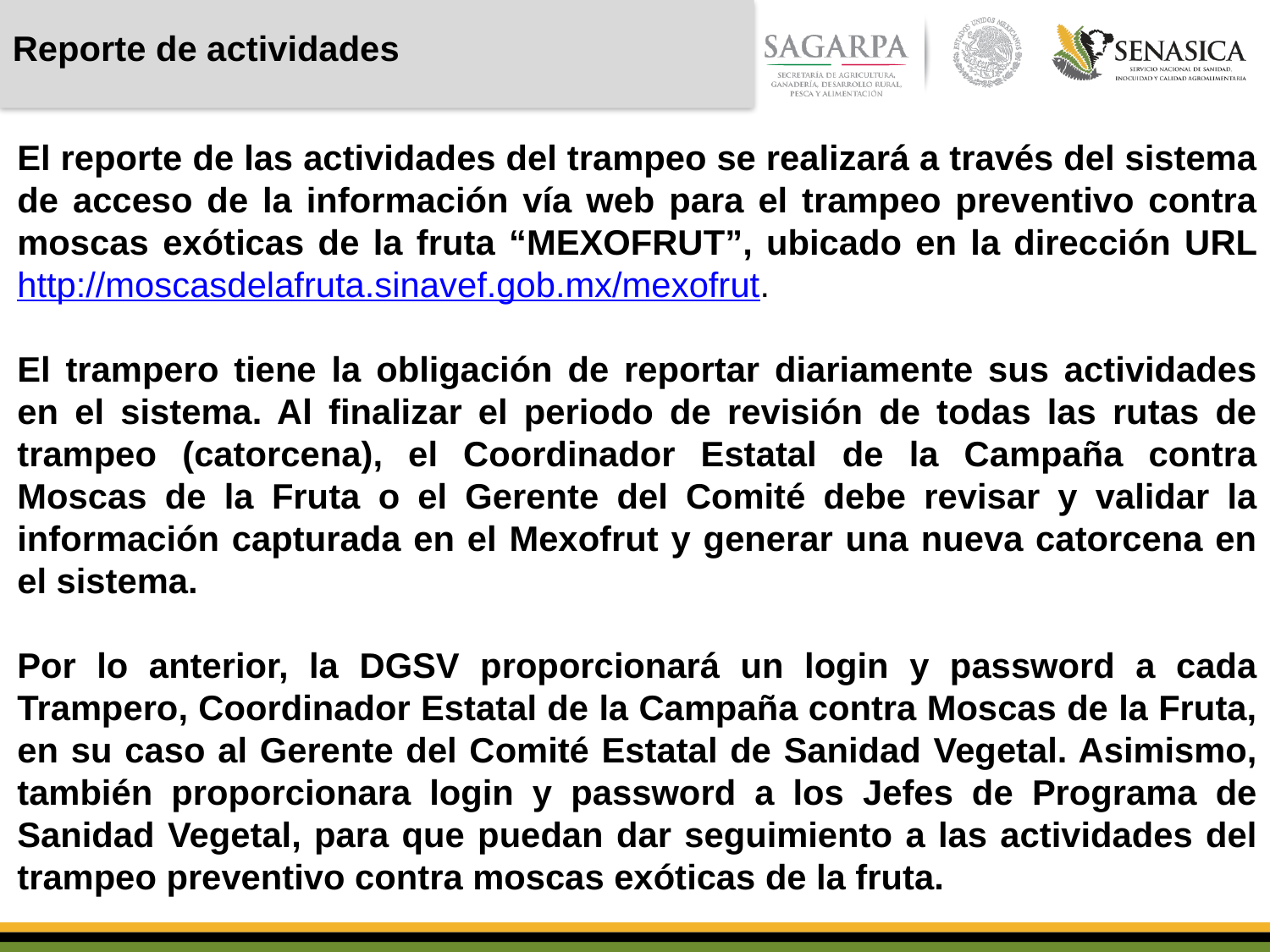

Reporte de actividades
El reporte de las actividades del trampeo se realizará a través del sistema de acceso de la información vía web para el trampeo preventivo contra moscas exóticas de la fruta “MEXOFRUT”, ubicado en la dirección URL http://moscasdelafruta.sinavef.gob.mx/mexofrut.

El trampero tiene la obligación de reportar diariamente sus actividades en el sistema. Al finalizar el periodo de revisión de todas las rutas de trampeo (catorcena), el Coordinador Estatal de la Campaña contra Moscas de la Fruta o el Gerente del Comité debe revisar y validar la información capturada en el Mexofrut y generar una nueva catorcena en el sistema.

Por lo anterior, la DGSV proporcionará un login y password a cada Trampero, Coordinador Estatal de la Campaña contra Moscas de la Fruta, en su caso al Gerente del Comité Estatal de Sanidad Vegetal. Asimismo, también proporcionara login y password a los Jefes de Programa de Sanidad Vegetal, para que puedan dar seguimiento a las actividades del trampeo preventivo contra moscas exóticas de la fruta.